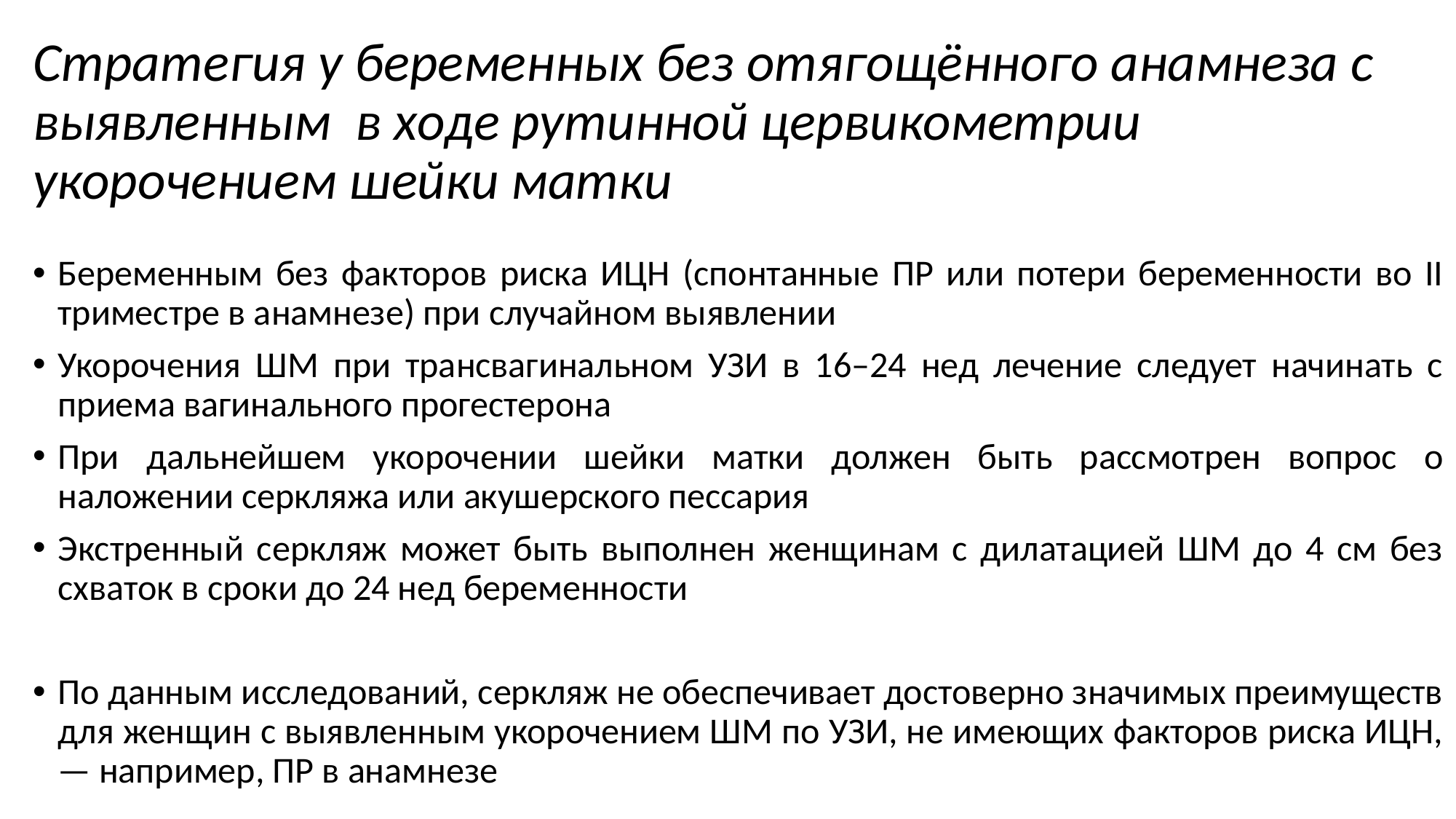

# Стратегия у беременных без отягощённого анамнеза с выявленным  в ходе рутинной цервикометрии укорочением шейки матки
Беременным без факторов риска ИЦН (спонтанные ПР или потери беременности во II триместре в анамнезе) при случайном выявлении
Укорочения ШМ при трансвагинальном УЗИ в 16–24 нед лечение следует начинать с приема вагинального прогестерона
При дальнейшем укорочении шейки матки должен быть рассмотрен вопрос о наложении серкляжа или акушерского пессария
Экстренный серкляж может быть выполнен женщинам с дилатацией ШМ до 4 см без схваток в сроки до 24 нед беременности

По данным исследований, серкляж не обеспечивает достоверно значимых преимуществ для женщин с выявленным укорочением ШМ по УЗИ, не имеющих факторов риска ИЦН, — например, ПР в анамнезе